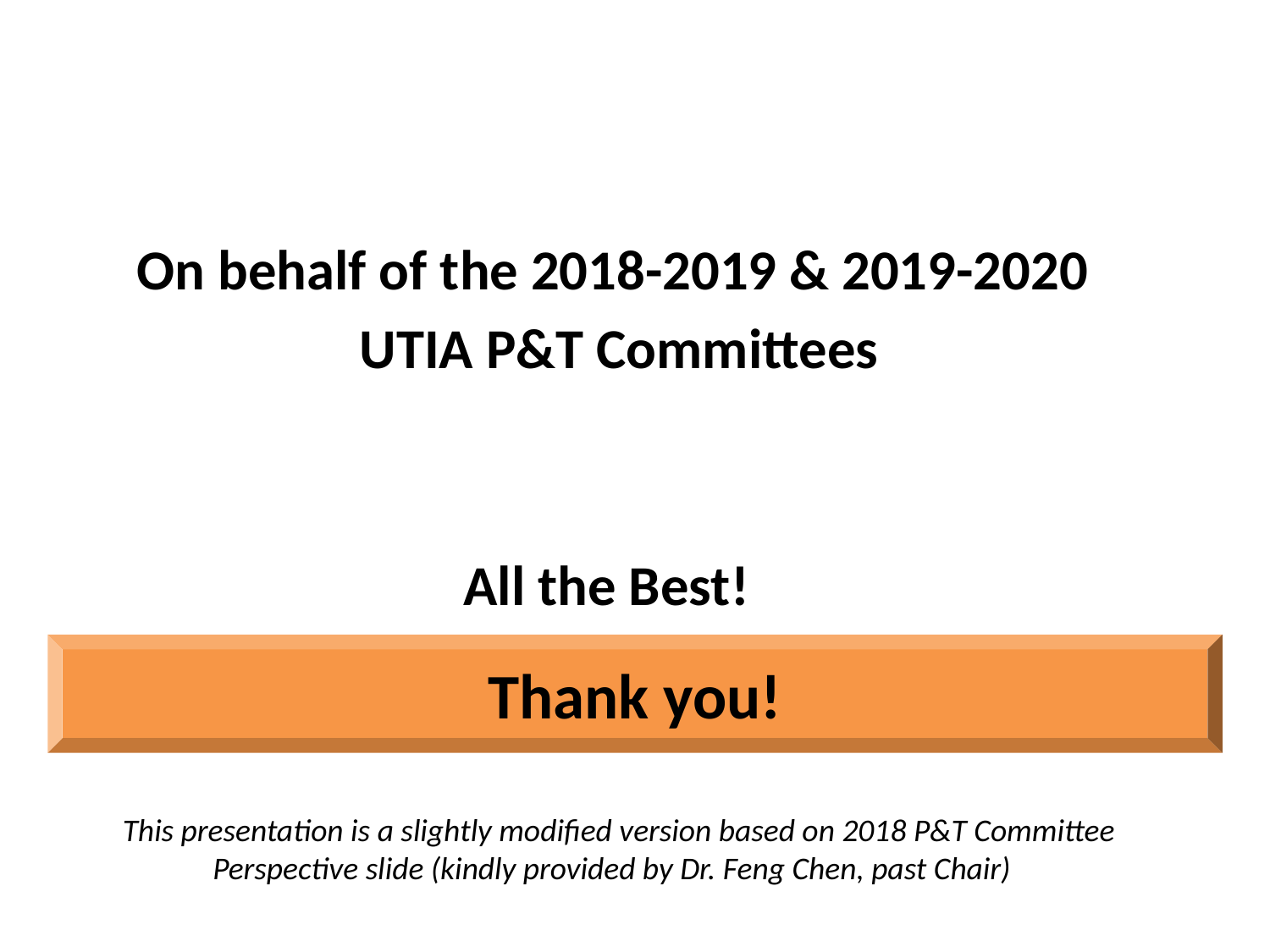

On behalf of the 2018-2019 & 2019-2020
UTIA P&T Committees

All the Best!
Thank you!
This presentation is a slightly modified version based on 2018 P&T Committee Perspective slide (kindly provided by Dr. Feng Chen, past Chair)